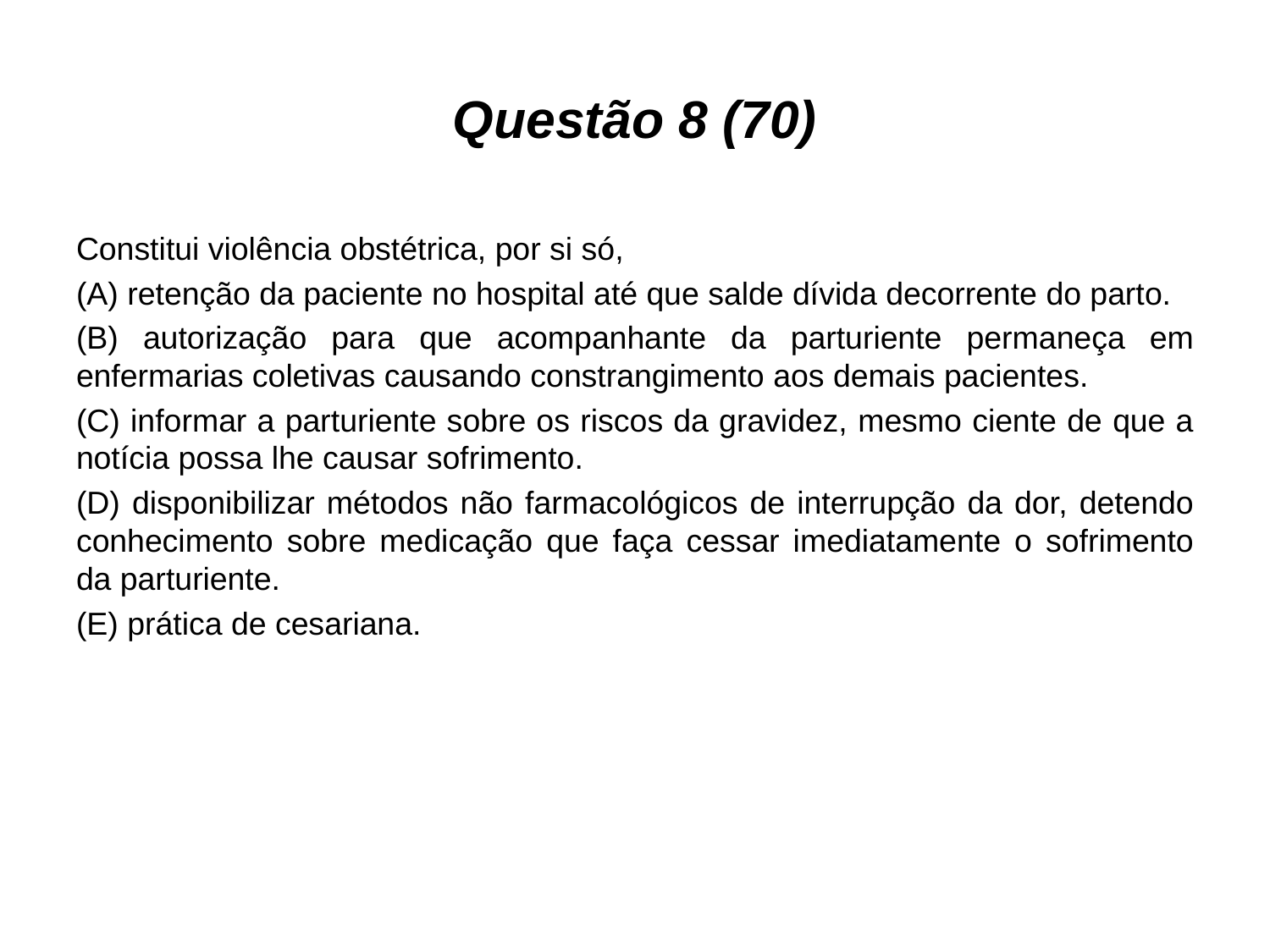

# Questão 8 (70)
Constitui violência obstétrica, por si só,
(A) retenção da paciente no hospital até que salde dívida decorrente do parto.
(B) autorização para que acompanhante da parturiente permaneça em enfermarias coletivas causando constrangimento aos demais pacientes.
(C) informar a parturiente sobre os riscos da gravidez, mesmo ciente de que a notícia possa lhe causar sofrimento.
(D) disponibilizar métodos não farmacológicos de interrupção da dor, detendo conhecimento sobre medicação que faça cessar imediatamente o sofrimento da parturiente.
(E) prática de cesariana.